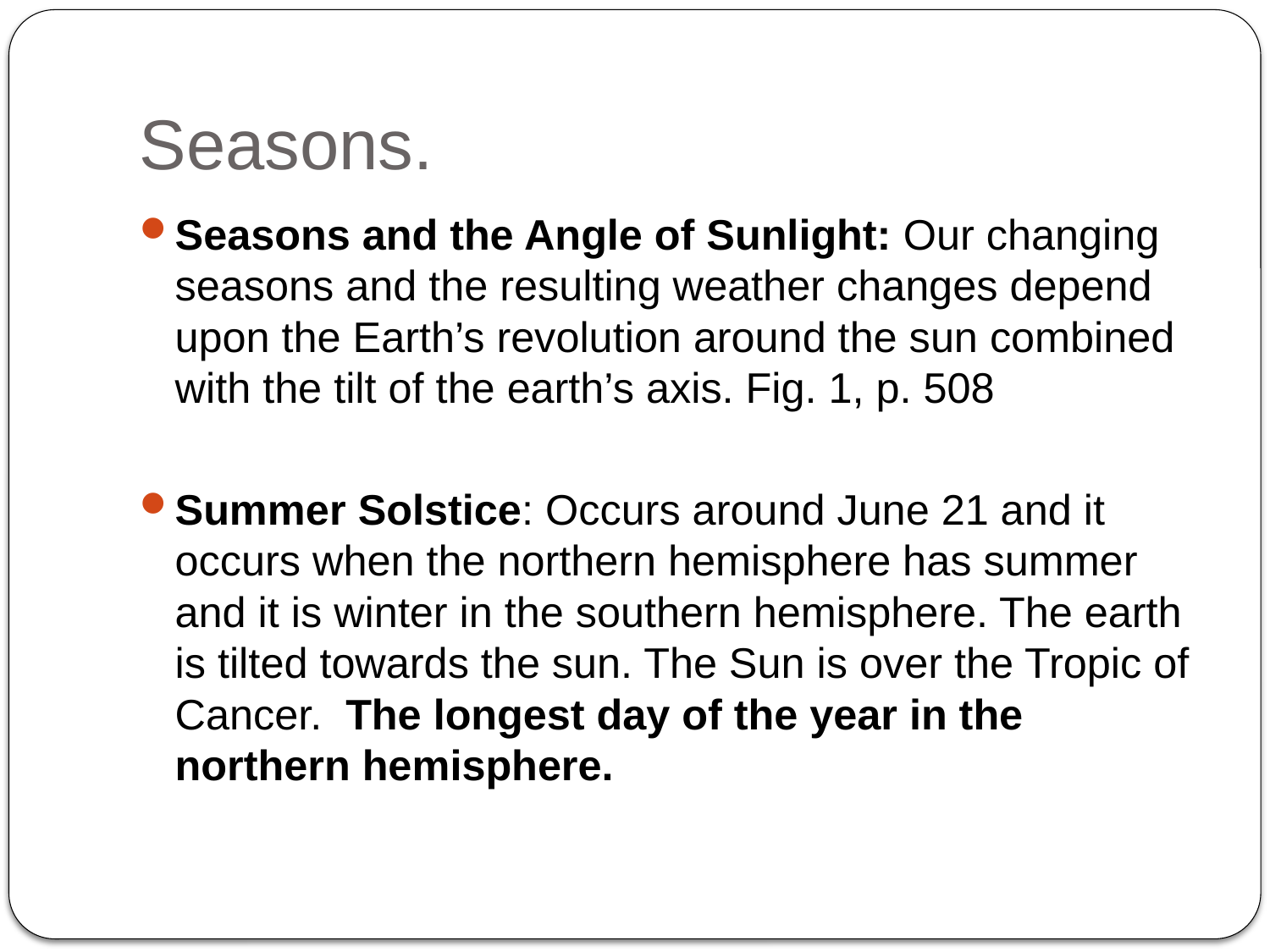

# Seasons.
Seasons and the Angle of Sunlight: Our changing seasons and the resulting weather changes depend upon the Earth’s revolution around the sun combined with the tilt of the earth’s axis. Fig. 1, p. 508

Summer Solstice: Occurs around June 21 and it occurs when the northern hemisphere has summer and it is winter in the southern hemisphere. The earth is tilted towards the sun. The Sun is over the Tropic of Cancer.  The longest day of the year in the northern hemisphere.